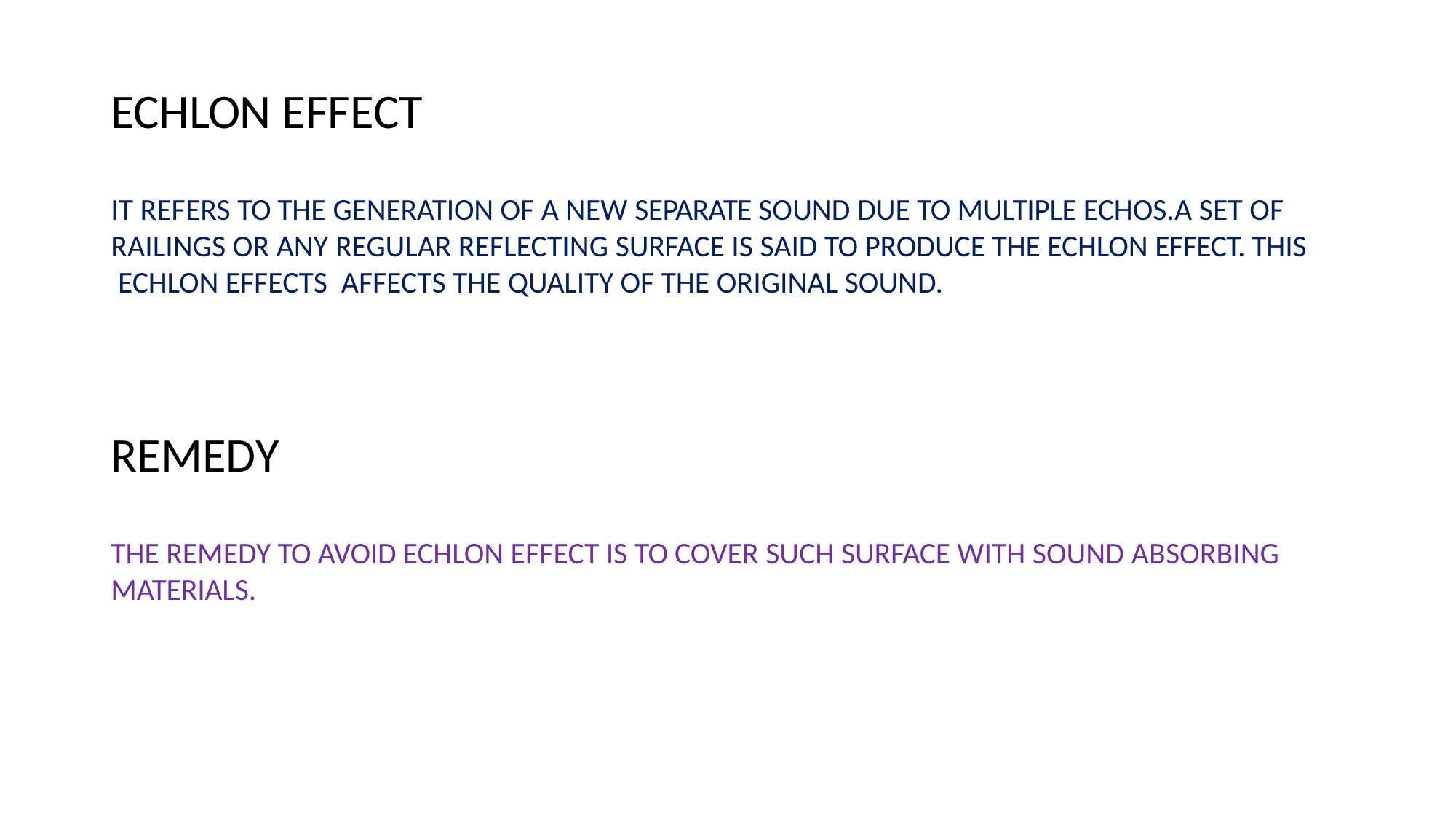

# ECHLON EFFECT
IT REFERS TO THE GENERATION OF A NEW SEPARATE SOUND DUE TO MULTIPLE ECHOS.A SET OF  RAILINGS OR ANY REGULAR REFLECTING SURFACE IS SAID TO PRODUCE THE ECHLON EFFECT. THIS  ECHLON EFFECTS  AFFECTS THE QUALITY OF THE ORIGINAL SOUND.
REMEDY
THE REMEDY TO AVOID ECHLON EFFECT IS TO COVER SUCH SURFACE WITH SOUND ABSORBING
MATERIALS.